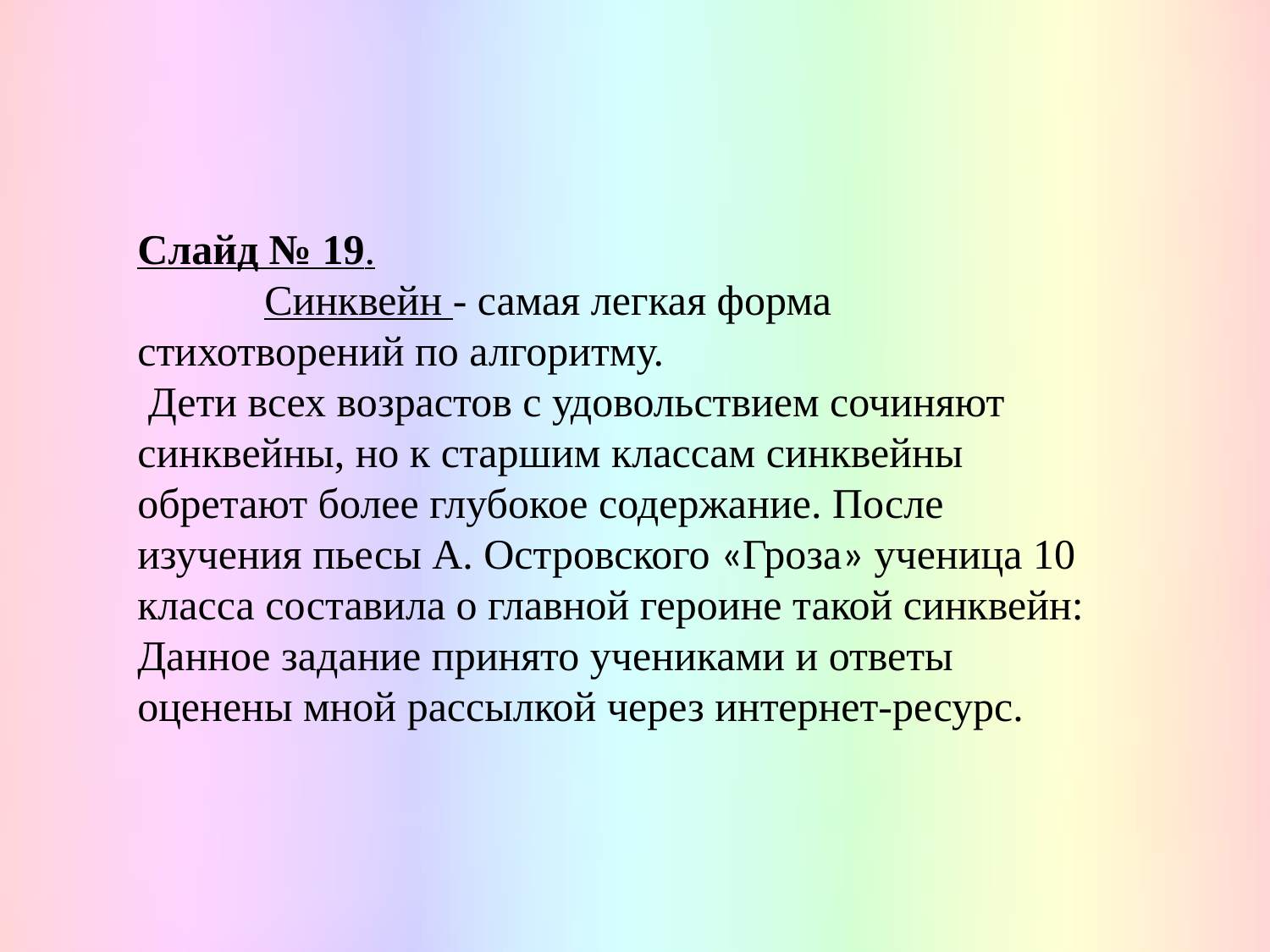

Слайд № 19.
 	Синквейн - самая легкая форма стихотворений по алгоритму.
 Дети всех возрастов с удовольствием сочиняют синквейны, но к старшим классам синквейны обретают более глубокое содержание. После изучения пьесы А. Островского «Гроза» ученица 10 класса составила о главной героине такой синквейн: Данное задание принято учениками и ответы оценены мной рассылкой через интернет-ресурс.